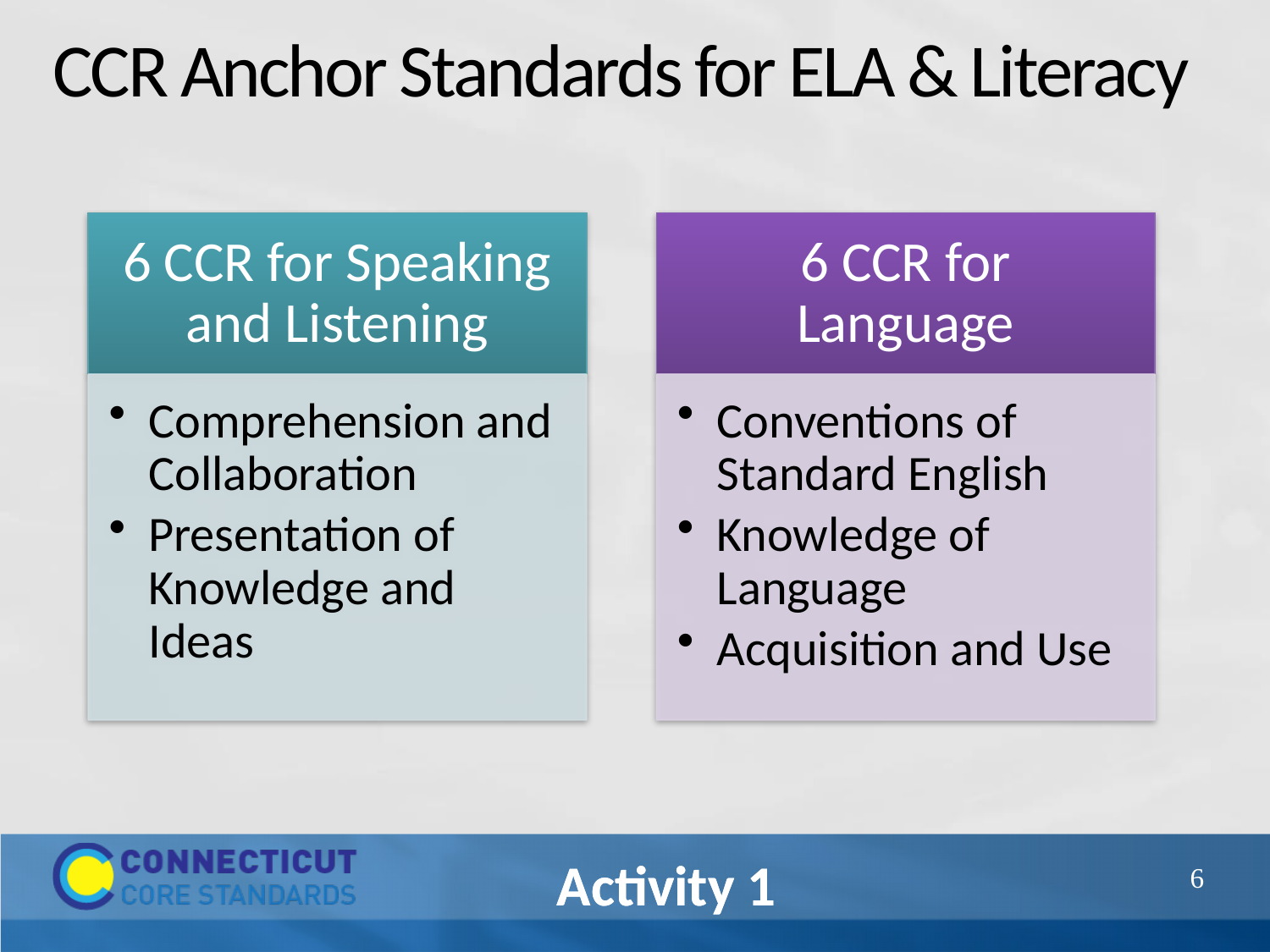

# CCR Anchor Standards for ELA & Literacy
6 CCR for Speaking and Listening
Comprehension and Collaboration
Presentation of Knowledge and Ideas
6 CCR for Language
Conventions of Standard English
Knowledge of Language
Acquisition and Use

6